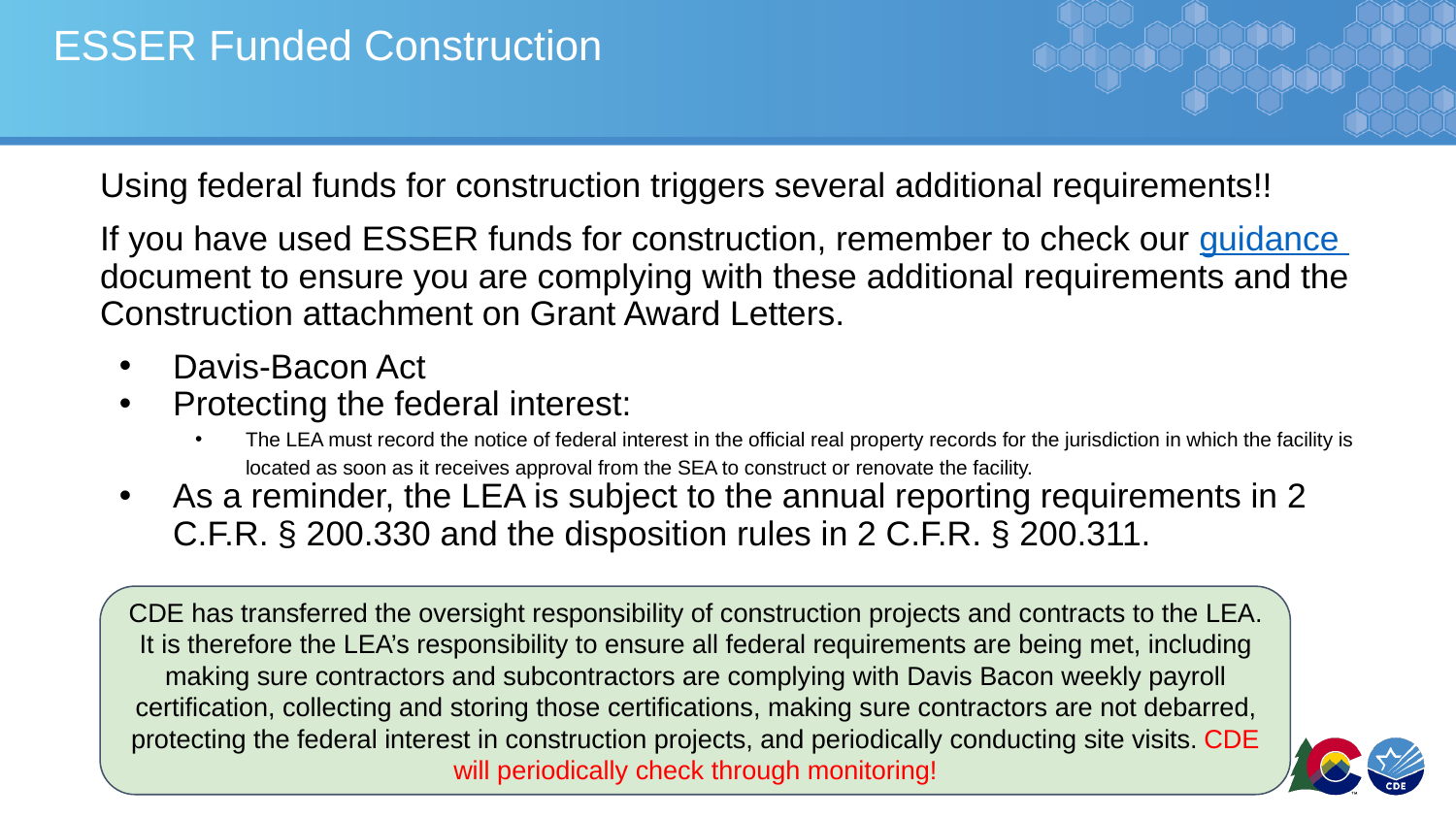

# ESSER Funded Construction
Using federal funds for construction triggers several additional requirements!!
If you have used ESSER funds for construction, remember to check our guidance document to ensure you are complying with these additional requirements and the Construction attachment on Grant Award Letters.
Davis-Bacon Act
Protecting the federal interest:
The LEA must record the notice of federal interest in the official real property records for the jurisdiction in which the facility is located as soon as it receives approval from the SEA to construct or renovate the facility.
As a reminder, the LEA is subject to the annual reporting requirements in 2 C.F.R. § 200.330 and the disposition rules in 2 C.F.R. § 200.311.

CDE has transferred the oversight responsibility of construction projects and contracts to the LEA. It is therefore the LEA’s responsibility to ensure all federal requirements are being met, including making sure contractors and subcontractors are complying with Davis Bacon weekly payroll certification, collecting and storing those certifications, making sure contractors are not debarred, protecting the federal interest in construction projects, and periodically conducting site visits. CDE will periodically check through monitoring!